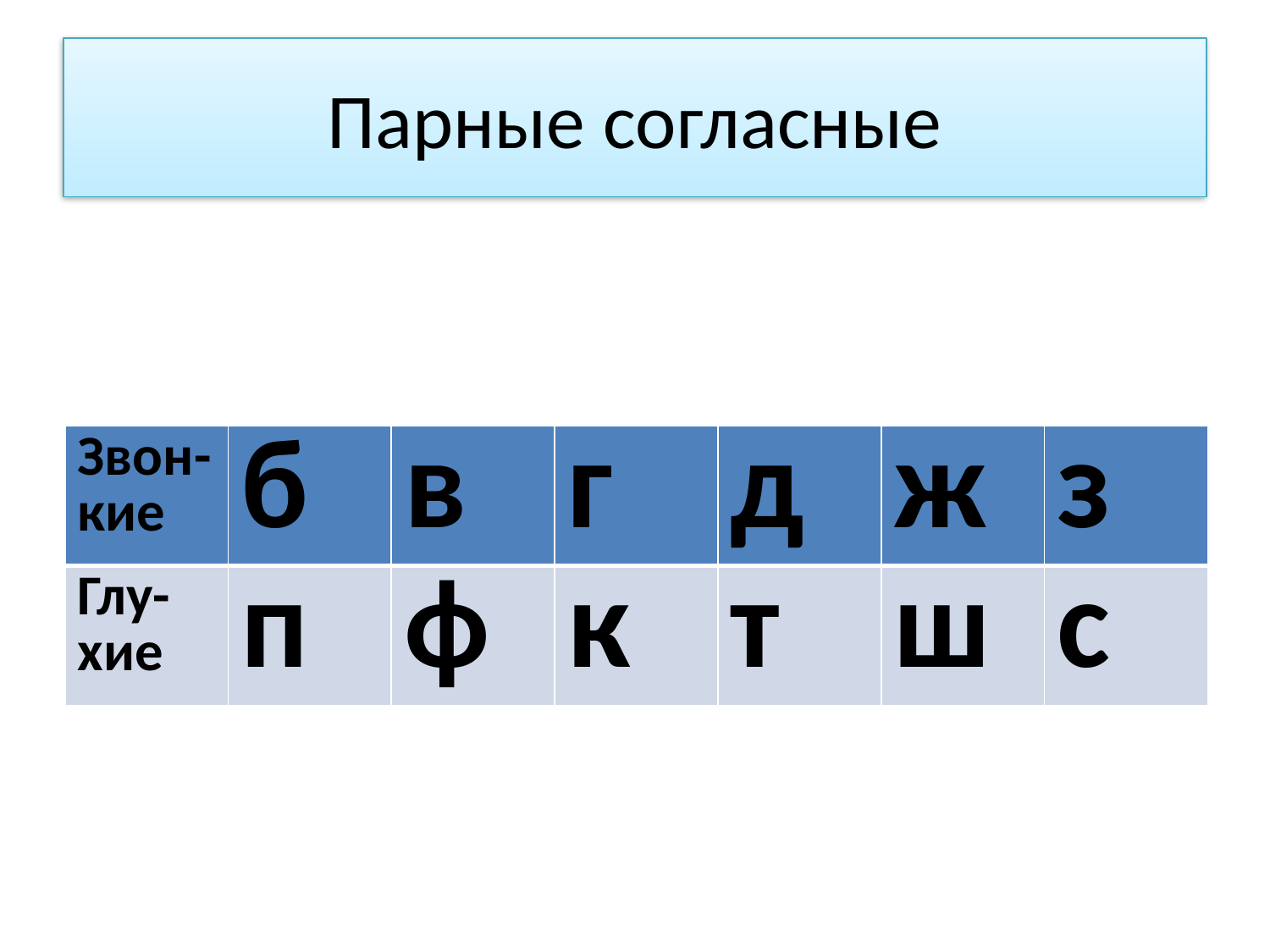

# Парные согласные
| Звон-кие | б | в | г | д | ж | з |
| --- | --- | --- | --- | --- | --- | --- |
| Глу-хие | п | ф | к | т | ш | с |